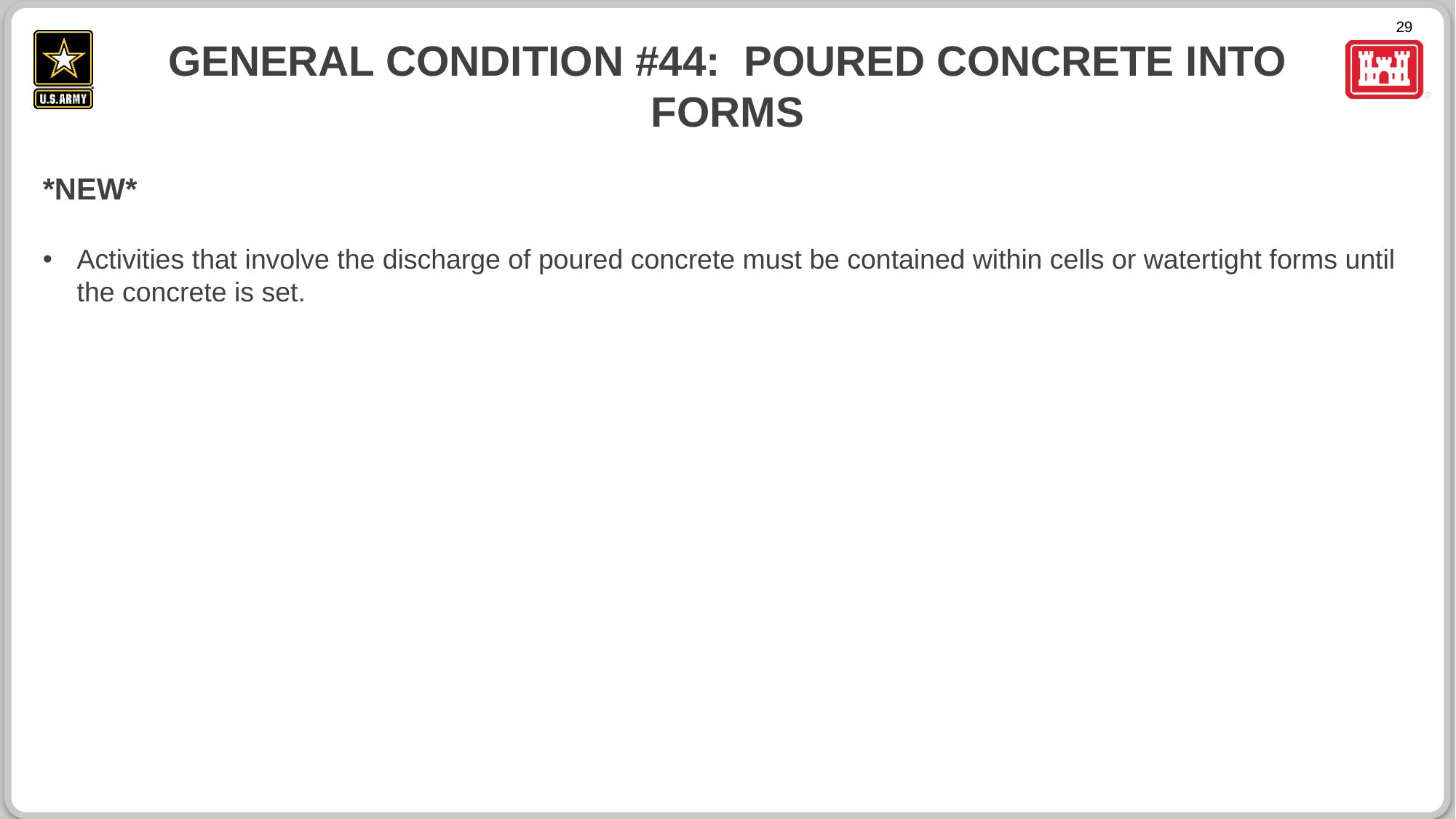

# General condition #44:  poured concrete into forms
*NEW*

Activities that involve the discharge of poured concrete must be contained within cells or watertight forms until the concrete is set.